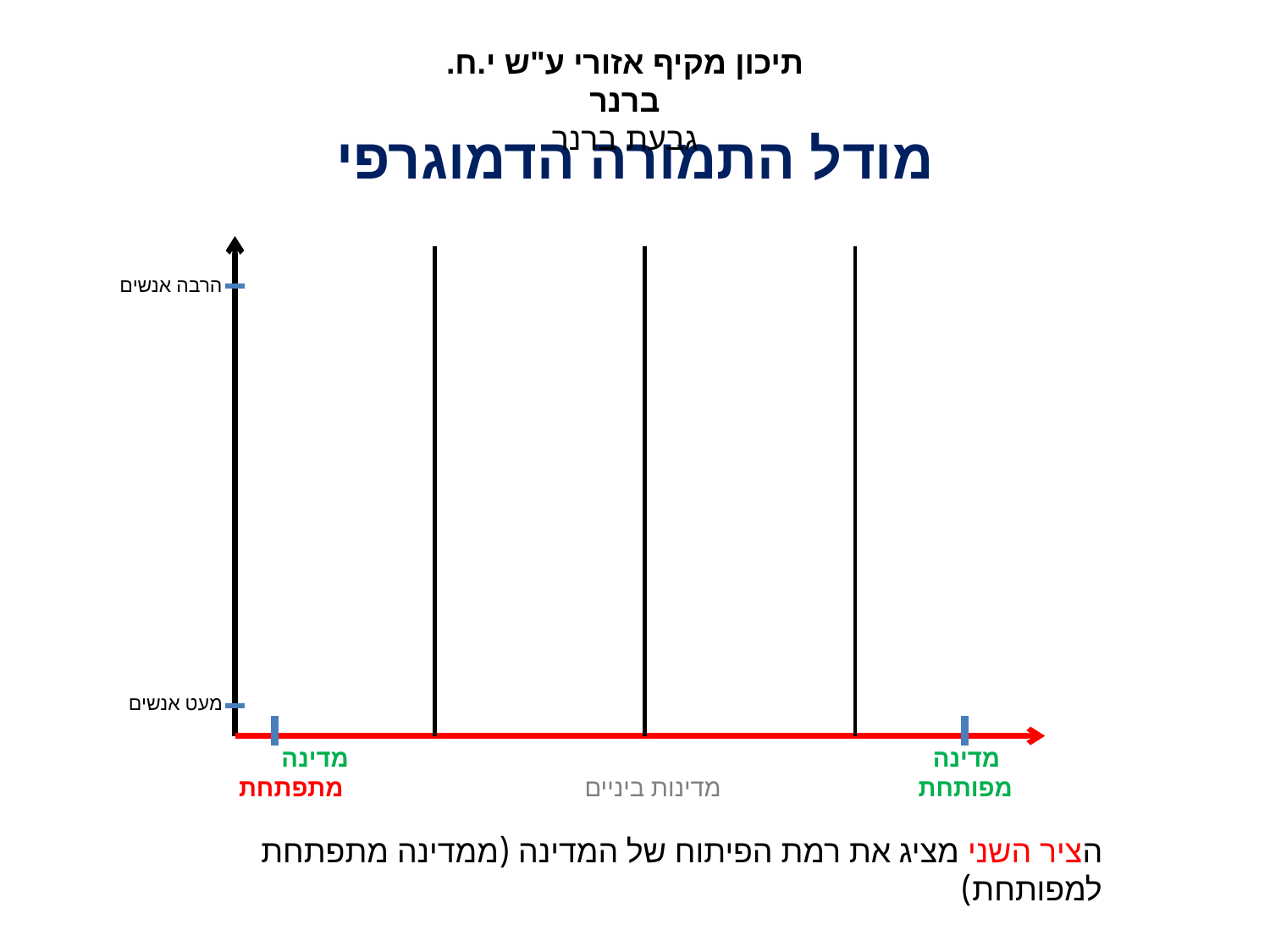

תיכון מקיף אזורי ע"ש י.ח. ברנר
גבעת ברנר
מודל התמורה הדמוגרפי
הרבה אנשים

מעט אנשים
  מדינה                                                                                            מדינה
מפותחת                               מדינות ביניים                                      מתפתחת
הציר השני מציג את רמת הפיתוח של המדינה (ממדינה מתפתחת למפותחת)